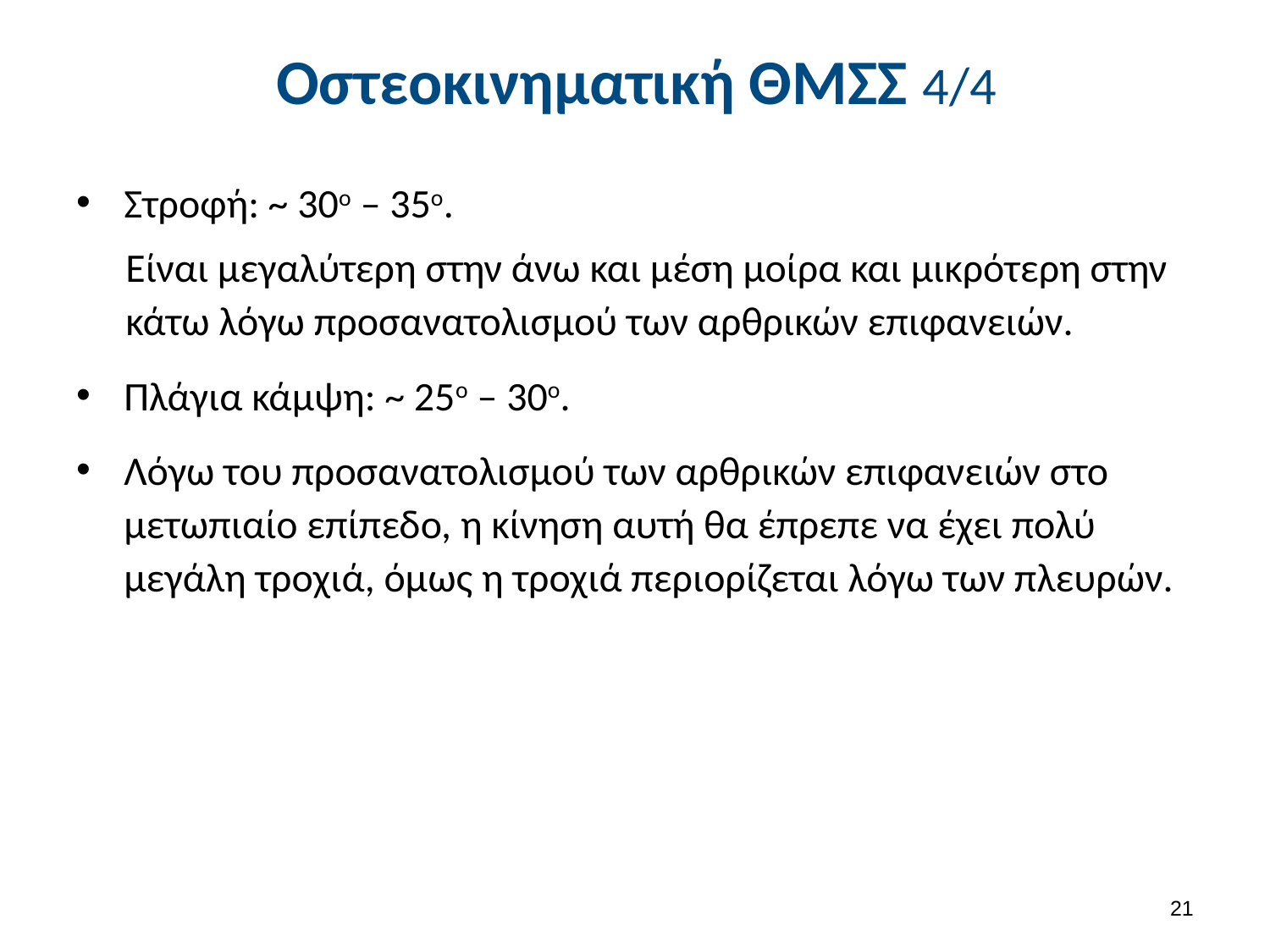

# Οστεοκινηματική ΘΜΣΣ 4/4
Στροφή: ~ 30ο – 35ο.
Είναι μεγαλύτερη στην άνω και μέση μοίρα και μικρότερη στην κάτω λόγω προσανατολισμού των αρθρικών επιφανειών.
Πλάγια κάμψη: ~ 25ο – 30ο.
Λόγω του προσανατολισμού των αρθρικών επιφανειών στο μετωπιαίο επίπεδο, η κίνηση αυτή θα έπρεπε να έχει πολύ μεγάλη τροχιά, όμως η τροχιά περιορίζεται λόγω των πλευρών.
21